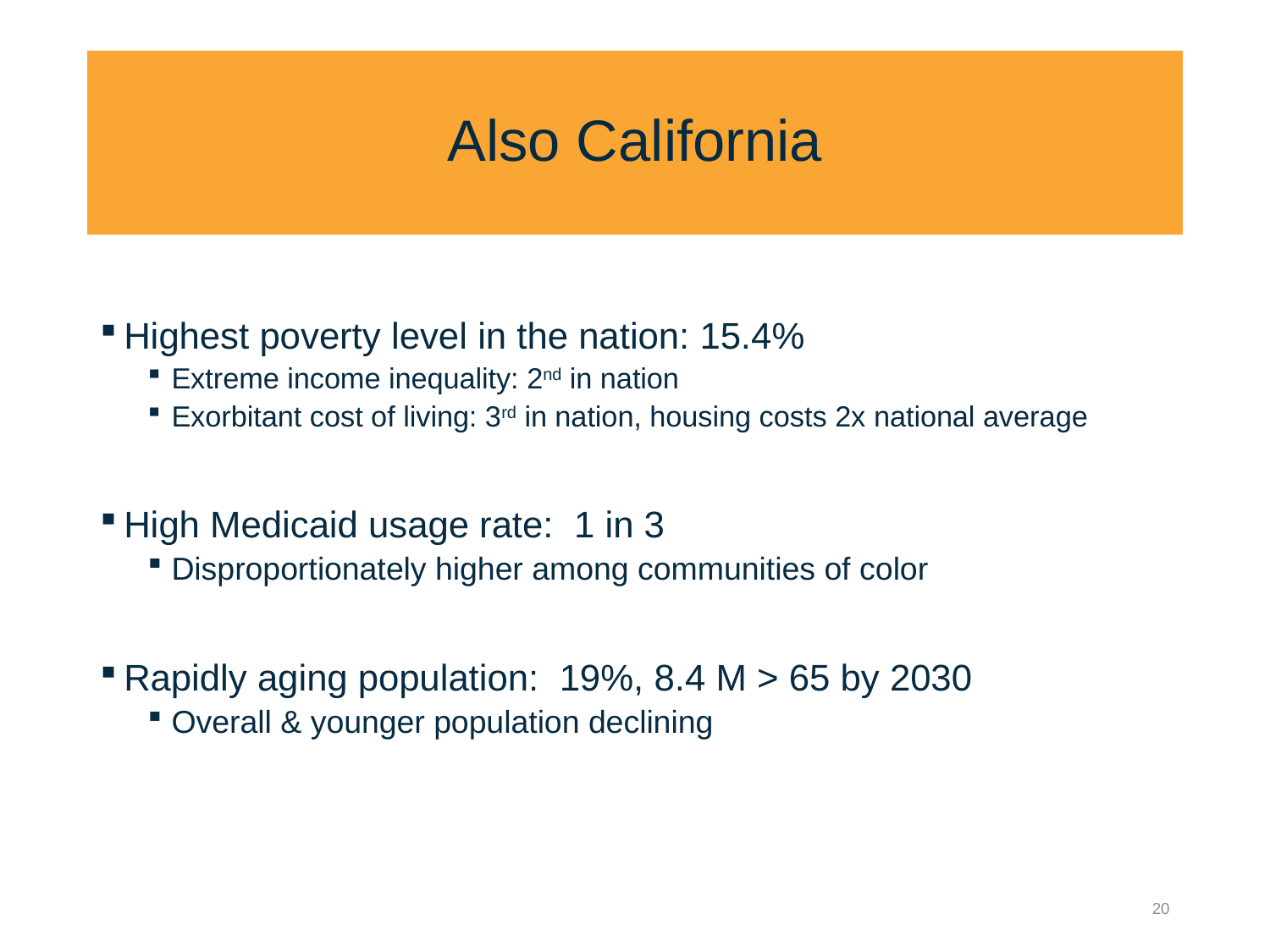

# Also California

Highest poverty level in the nation: 15.4%
Extreme income inequality: 2nd in nation
Exorbitant cost of living: 3rd in nation, housing costs 2x national average

High Medicaid usage rate:  1 in 3
Disproportionately higher among communities of color

Rapidly aging population:  19%, 8.4 M > 65 by 2030
Overall & younger population declining

20